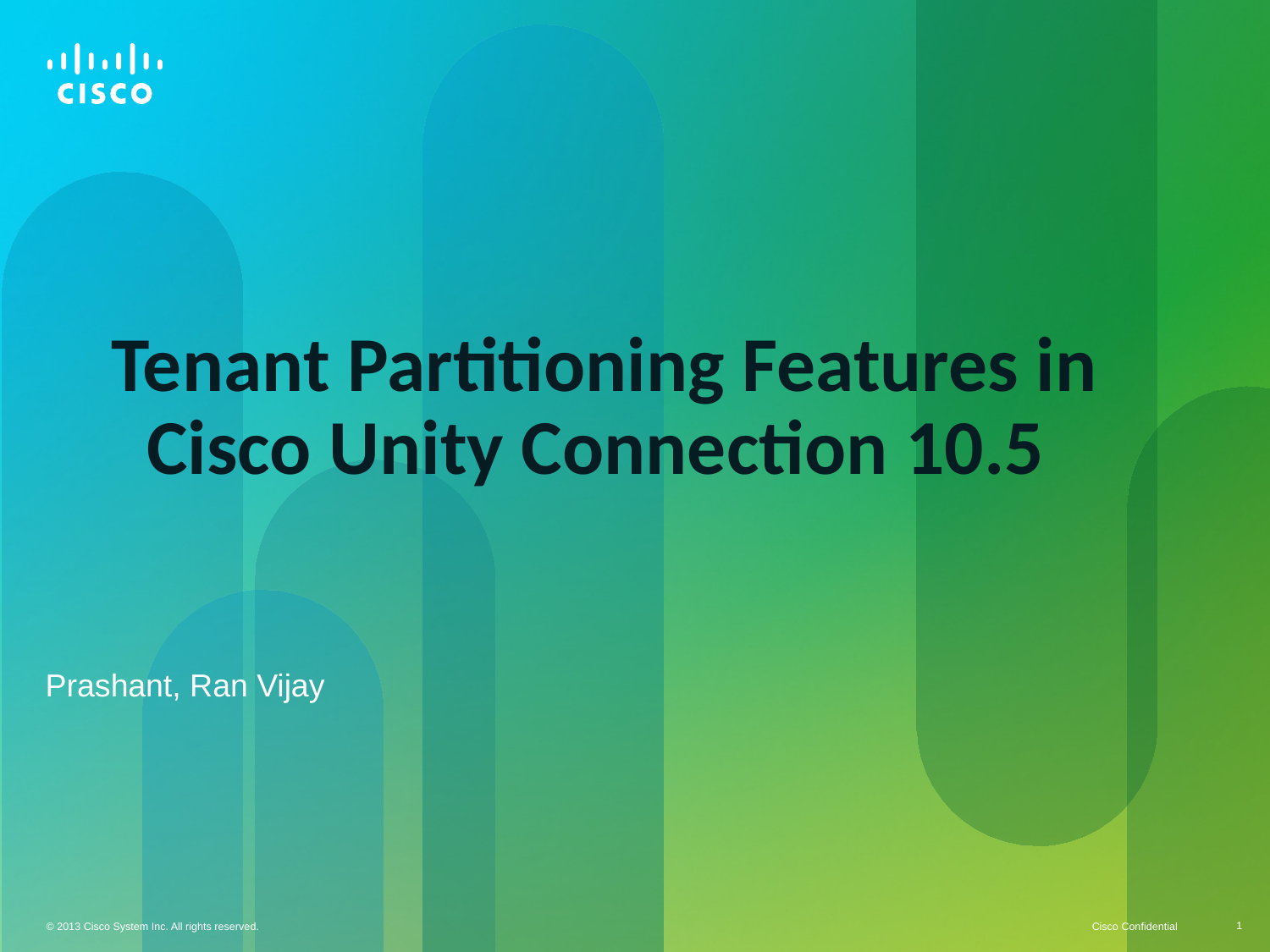

Tenant Partitioning Features in Cisco Unity Connection 10.5

Prashant, Ran Vijay